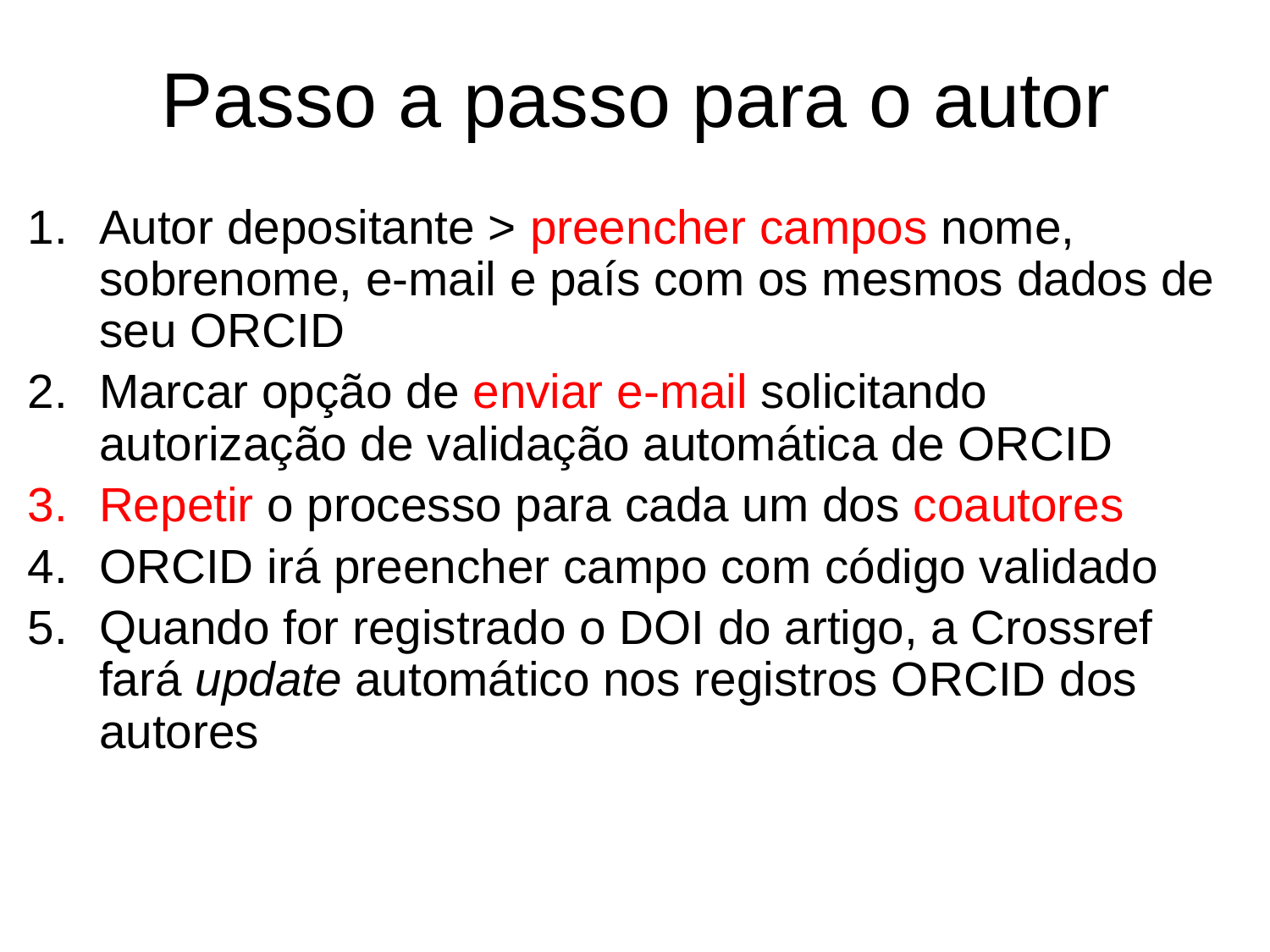

# Passo a passo para o autor
Autor depositante > preencher campos nome, sobrenome, e-mail e país com os mesmos dados de seu ORCID
Marcar opção de enviar e-mail solicitando autorização de validação automática de ORCID
Repetir o processo para cada um dos coautores
ORCID irá preencher campo com código validado
Quando for registrado o DOI do artigo, a Crossref fará update automático nos registros ORCID dos autores